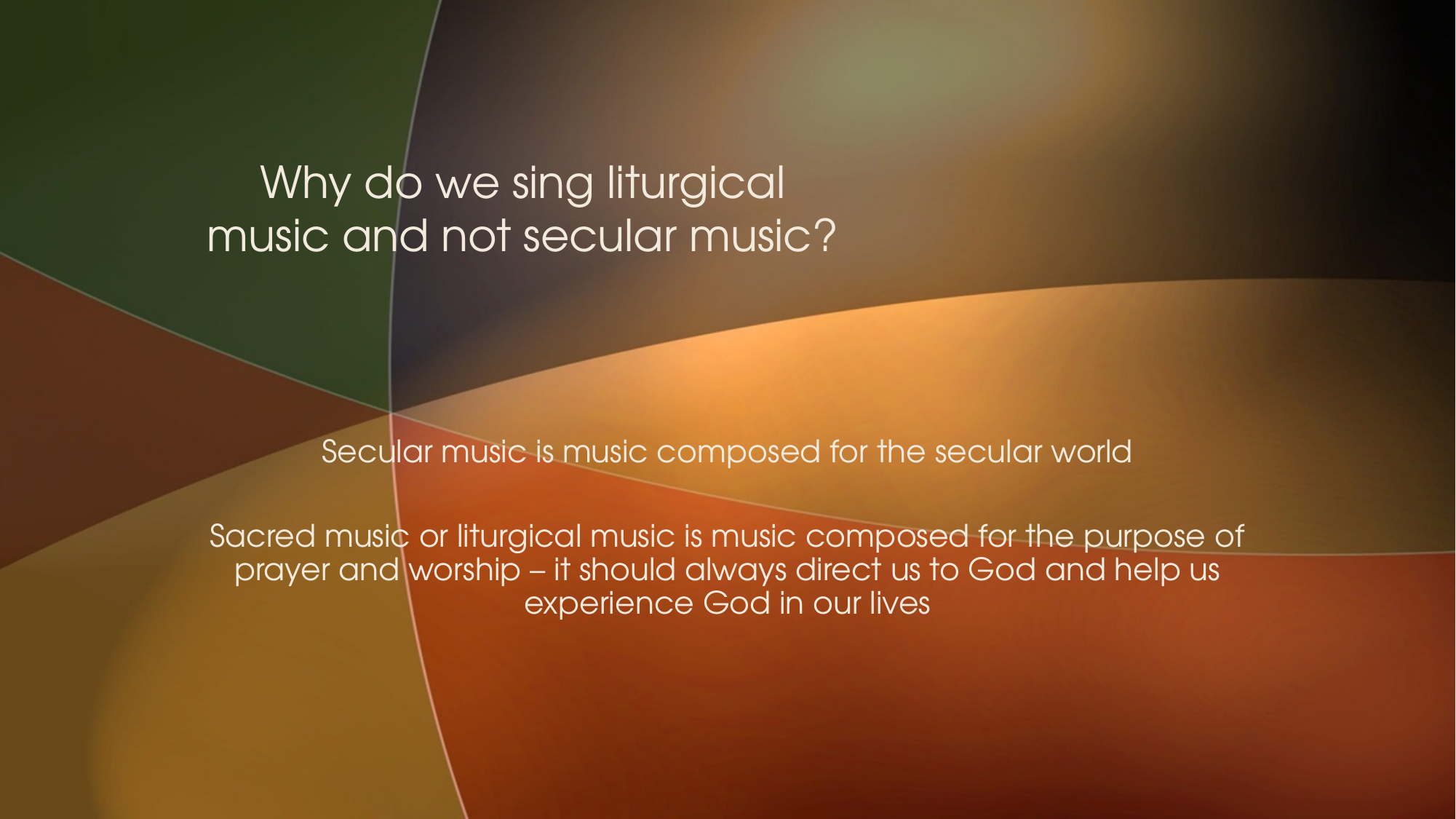

# Why do we sing liturgical music and not secular music?
Secular music is music composed for the secular world

Sacred music or liturgical music is music composed for the purpose of prayer and worship – it should always direct us to God and help us experience God in our lives